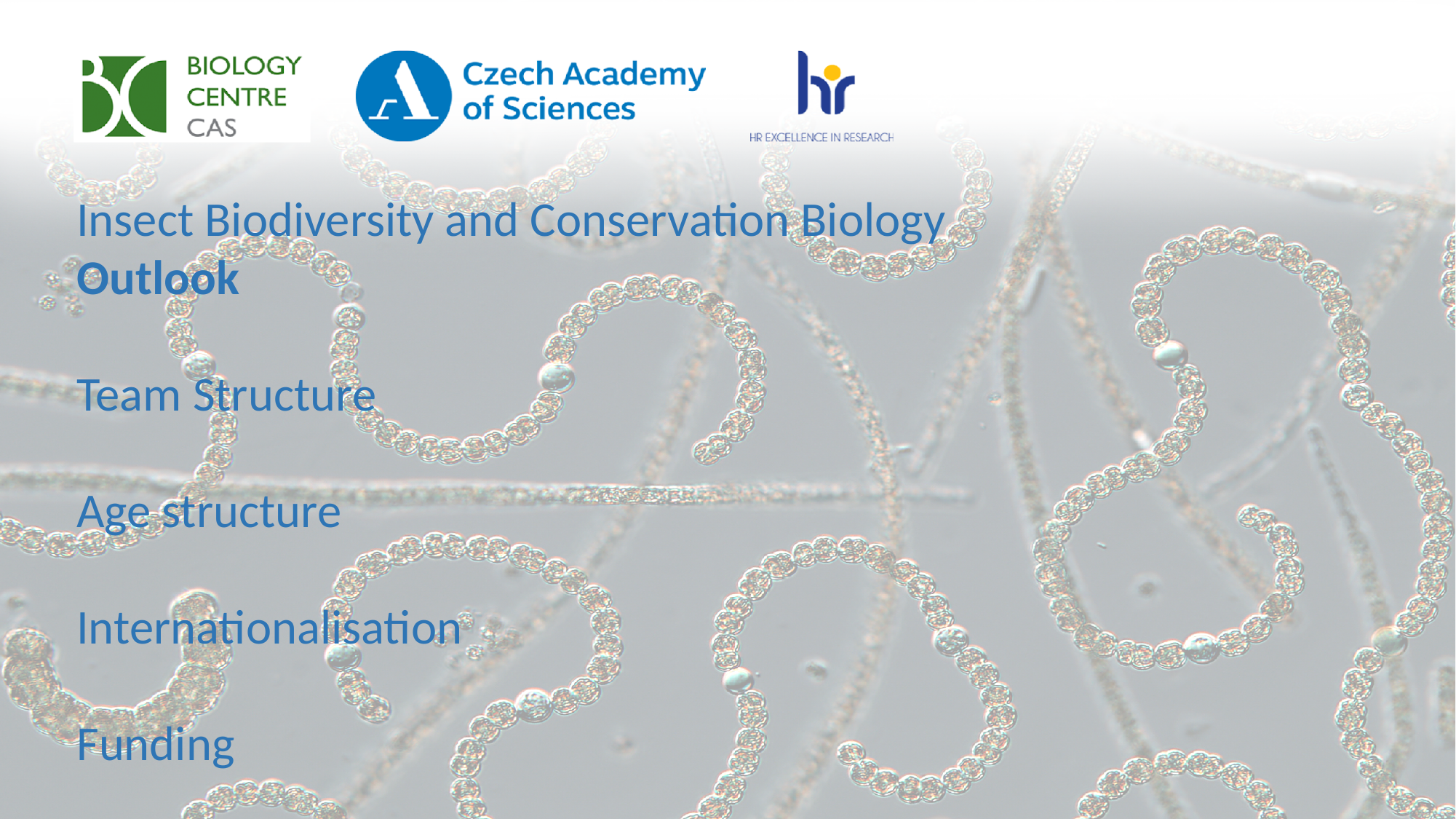

Insect Biodiversity and Conservation Biology
Outlook

Team Structure

Age structure

Internationalisation

Funding